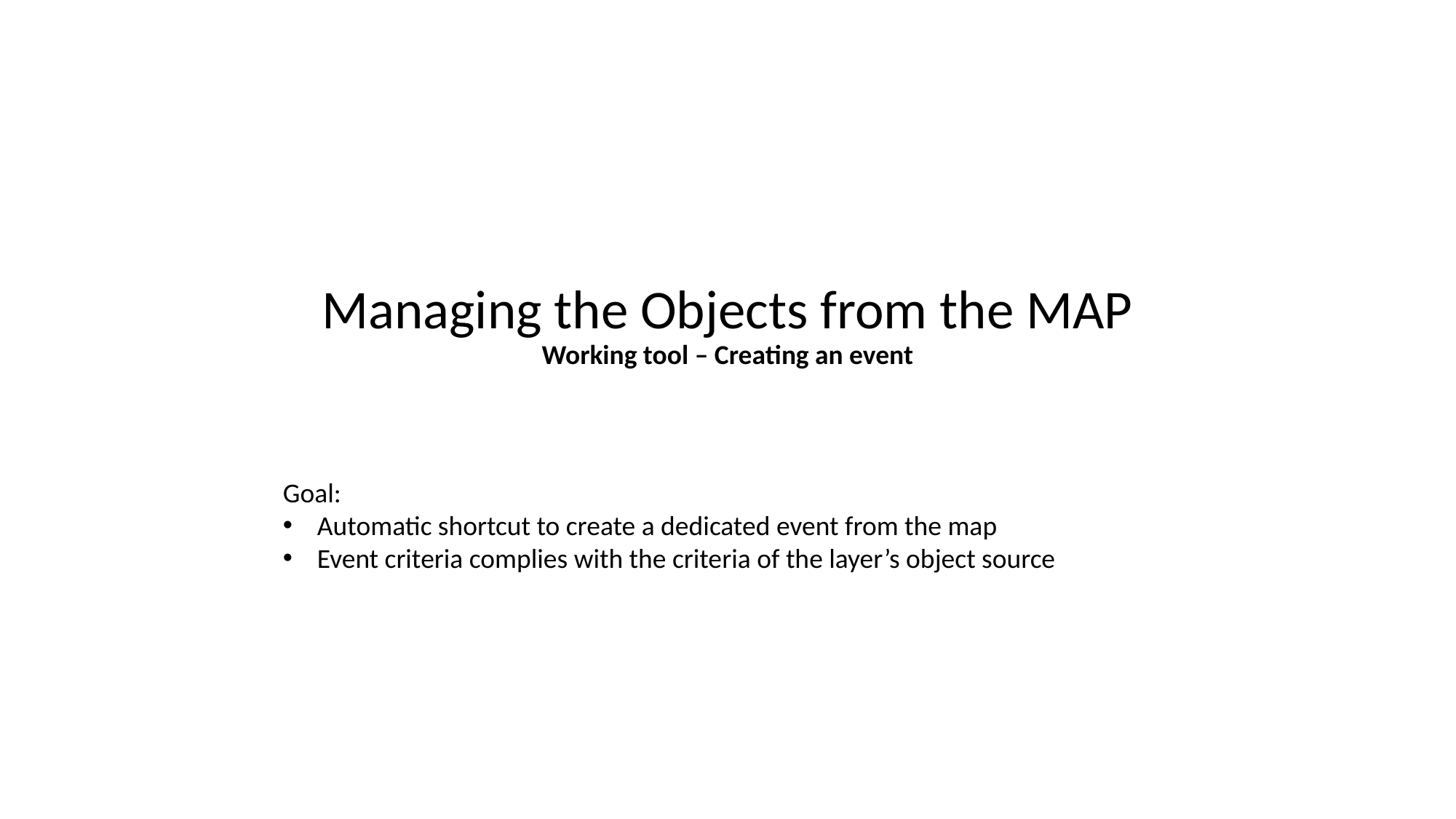

# Managing the Objects from the MAP Working tool – Creating an event
Goal:
Automatic shortcut to create a dedicated event from the map
Event criteria complies with the criteria of the layer’s object source